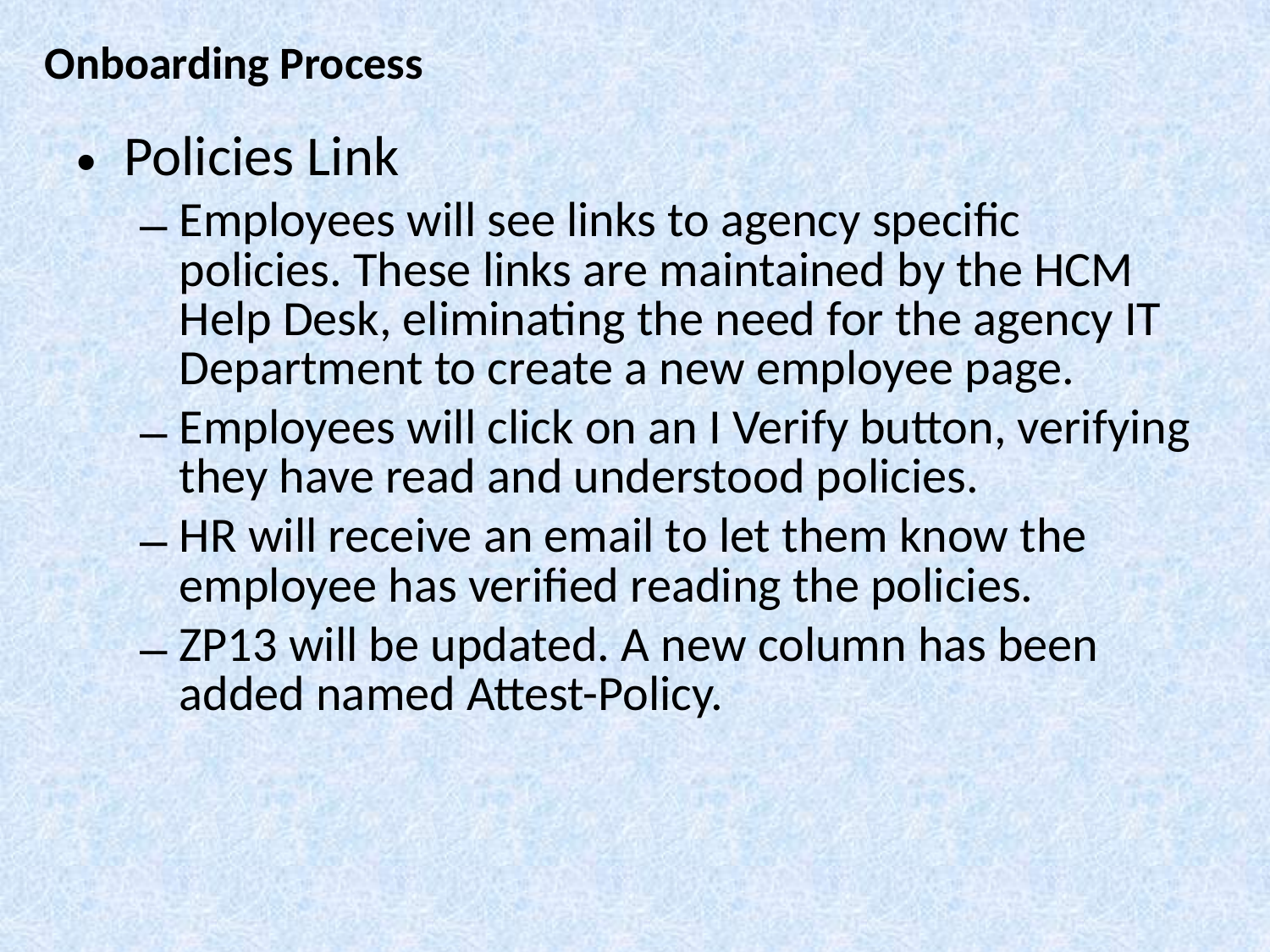

Onboarding Process
Policies Link
Employees will see links to agency specific policies. These links are maintained by the HCM Help Desk, eliminating the need for the agency IT Department to create a new employee page.
Employees will click on an I Verify button, verifying they have read and understood policies.
HR will receive an email to let them know the employee has verified reading the policies.
ZP13 will be updated. A new column has been added named Attest-Policy.